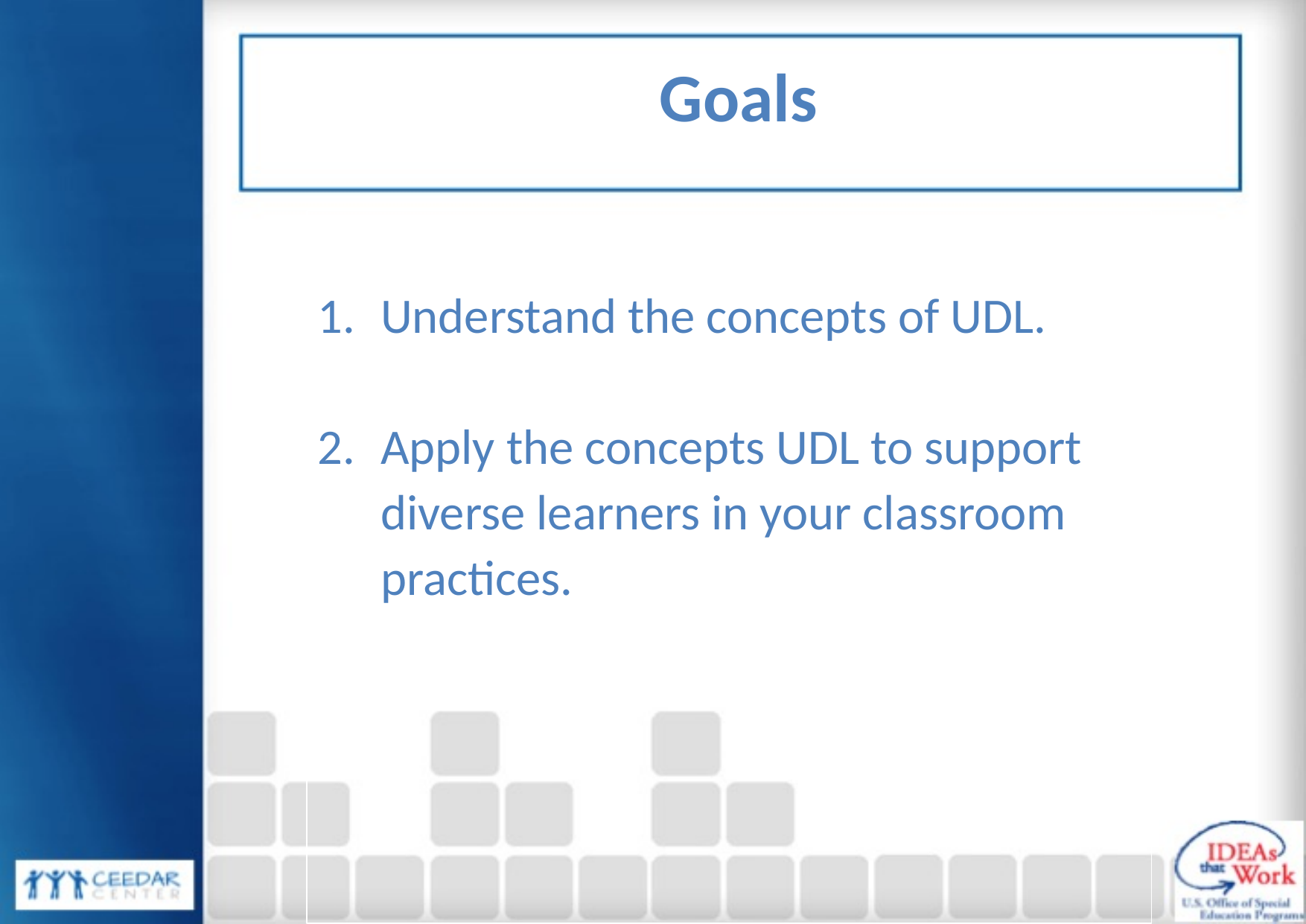

Goals

Understand the concepts of UDL.

Apply the concepts UDL to support diverse learners in your classroom practices.